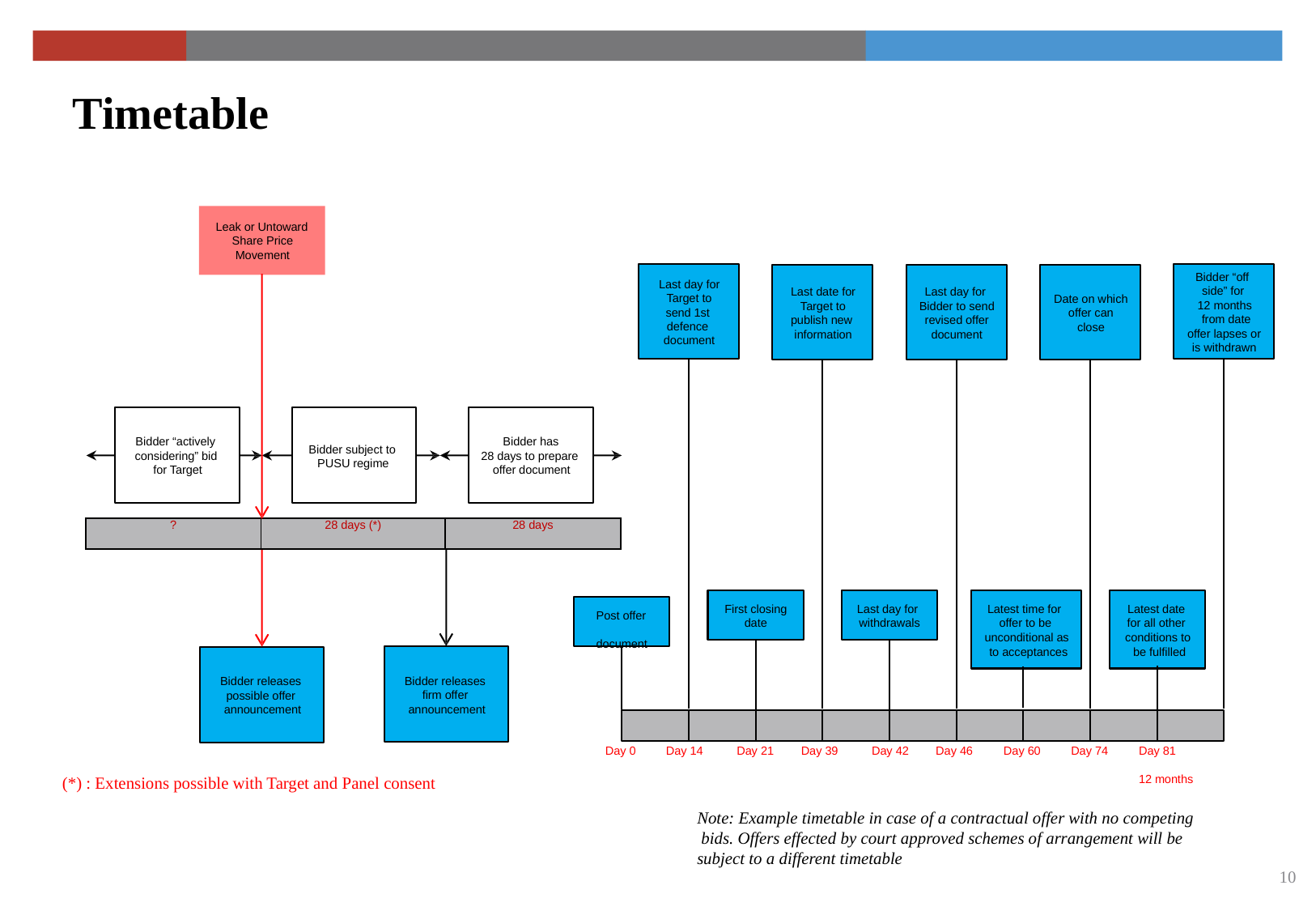

# Timetable

Leak or Untoward  Share Price  Movement

Bidder “off  side” for  12 months  from date
offer lapses or
is withdrawn

Last day for  Target to  send 1st  defence  document
Last date for  Target to  publish new  information
Last day for  Bidder to send  revised offer  document
Date on which  offer can  close

Bidder “actively  considering” bid  for Target

Bidder subject to  PUSU regime

Bidder has
28 days to prepare  offer document

| ? | 28 days (\*) | 28 days |
| --- | --- | --- |

Last day for  withdrawals
First closing
date
Latest time for  offer to be  unconditional as  to acceptances
Latest date  for all other  conditions to  be fulfilled
Post offer  document

Bidder releases  firm offer  announcement

Bidder releases  possible offer  announcement

Day 0
Day 14
Day 21
Day 39
Day 42
Day 46
Day 60
Day 74
Day 81	12 months
(*) : Extensions possible with Target and Panel consent
Note: Example timetable in case of a contractual offer with no competing  bids. Offers effected by court approved schemes of arrangement will be  subject to a different timetable
10